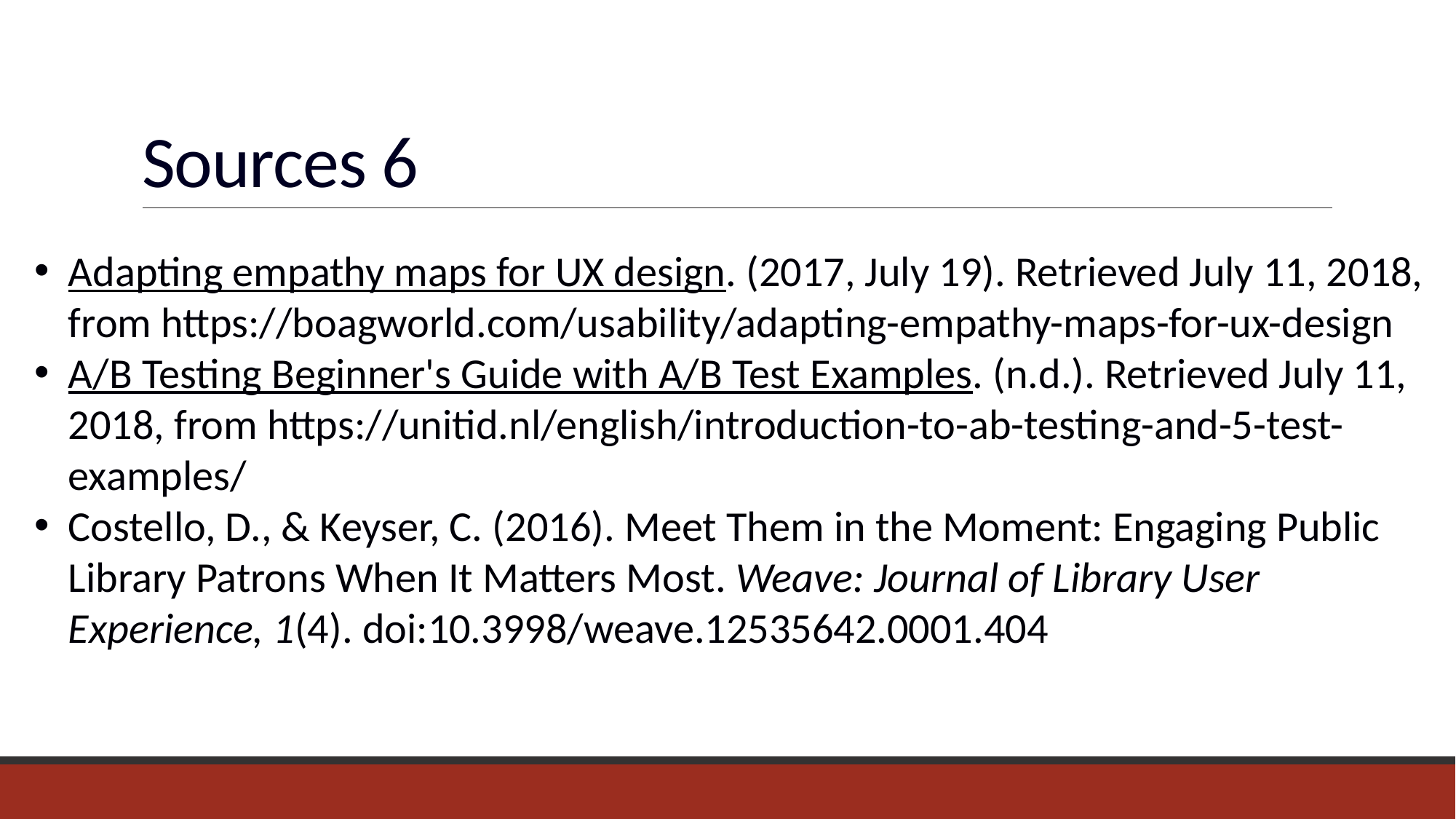

# Sources 6
Adapting empathy maps for UX design. (2017, July 19). Retrieved July 11, 2018, from https://boagworld.com/usability/adapting-empathy-maps-for-ux-design
A/B Testing Beginner's Guide with A/B Test Examples. (n.d.). Retrieved July 11, 2018, from https://unitid.nl/english/introduction-to-ab-testing-and-5-test-examples/
Costello, D., & Keyser, C. (2016). Meet Them in the Moment: Engaging Public Library Patrons When It Matters Most. Weave: Journal of Library User Experience, 1(4). doi:10.3998/weave.12535642.0001.404